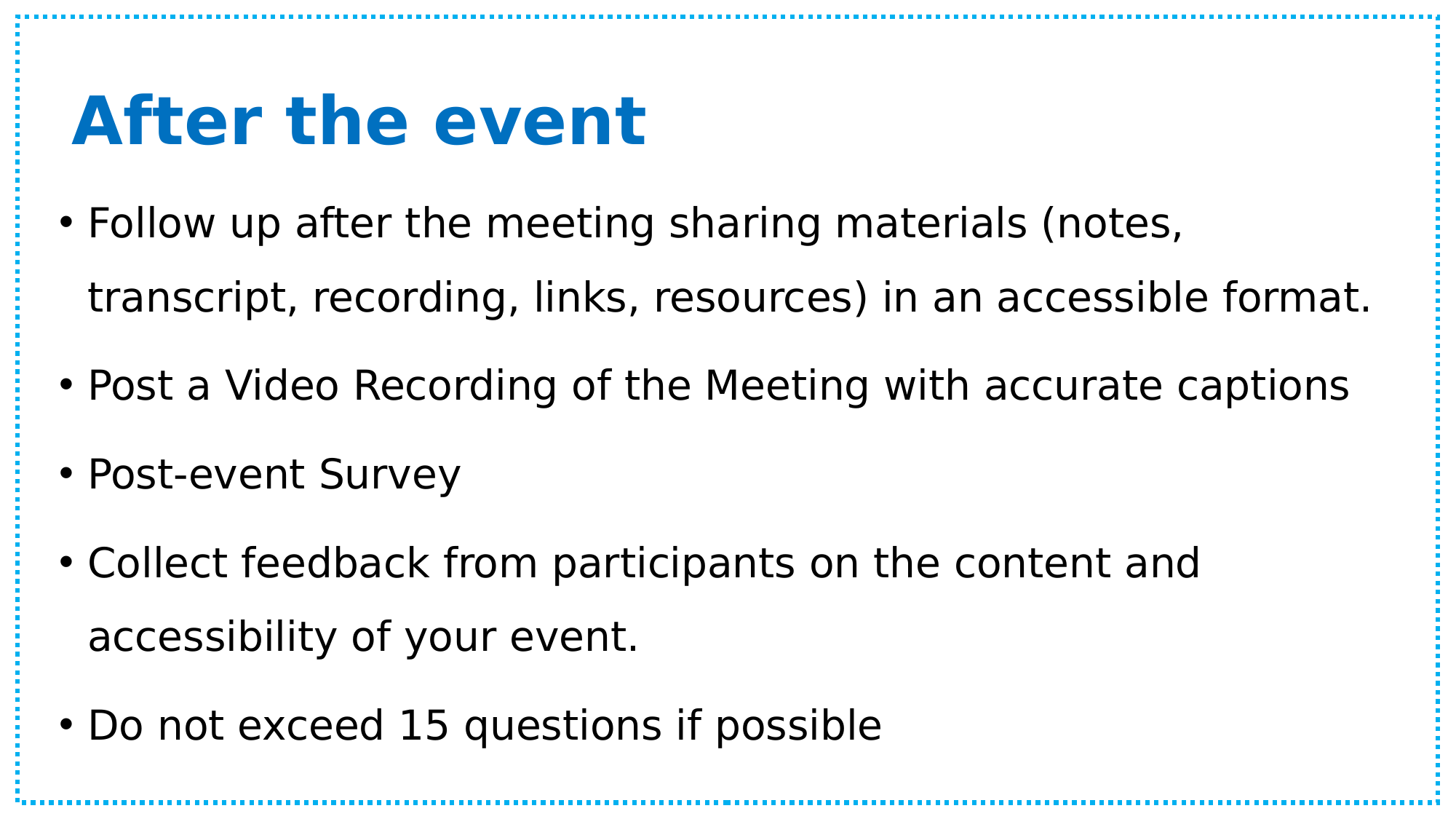

# After the event
Follow up after the meeting sharing materials (notes, transcript, recording, links, resources) in an accessible format.
Post a Video Recording of the Meeting with accurate captions
Post-event Survey
Collect feedback from participants on the content and  accessibility of your event.
Do not exceed 15 questions if possible